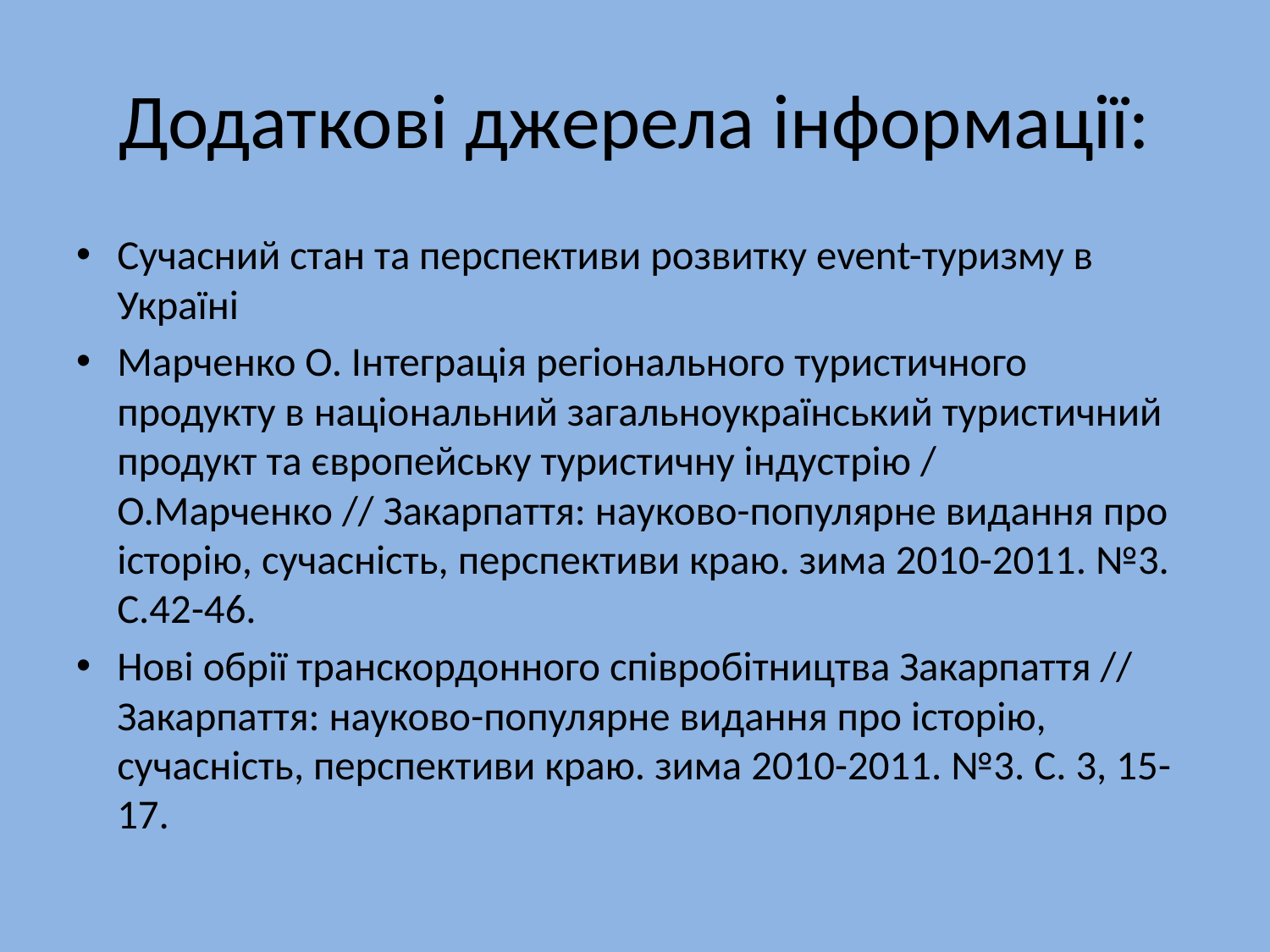

# Додаткові джерела інформації:
Сучасний стан та перспективи розвитку event-туризму в Україні
Марченко О. Інтеграція регіонального туристичного продукту в національний загальноукраїнський туристичний продукт та європейську туристичну індустрію / О.Марченко // Закарпаття: науково-популярне видання про історію, сучасність, перспективи краю. зима 2010-2011. №3. С.42-46.
Нові обрії транскордонного співробітництва Закарпаття // Закарпаття: науково-популярне видання про історію, сучасність, перспективи краю. зима 2010-2011. №3. С. 3, 15-17.